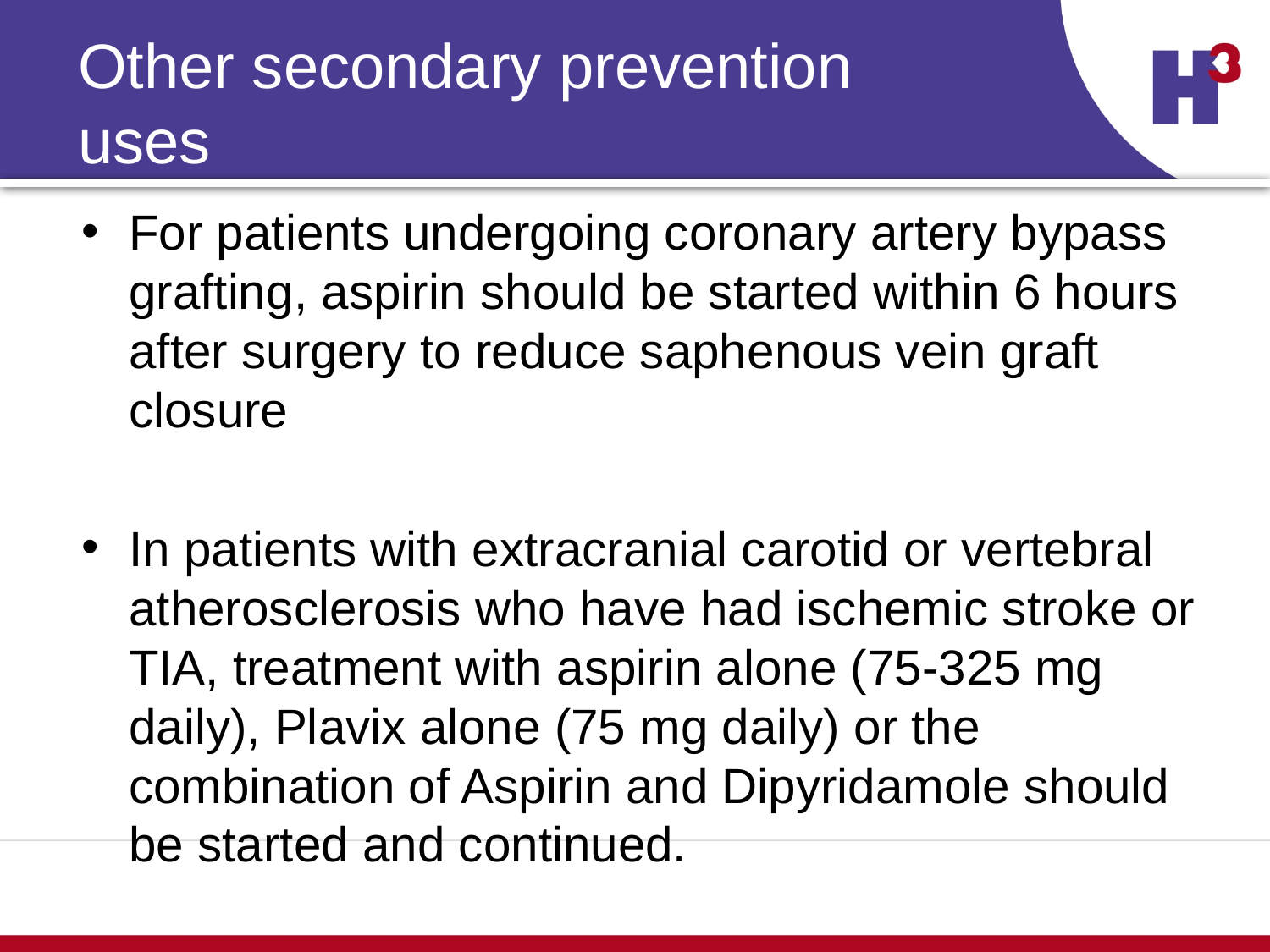

# Other secondary prevention uses
For patients undergoing coronary artery bypass grafting, aspirin should be started within 6 hours after surgery to reduce saphenous vein graft closure

In patients with extracranial carotid or vertebral atherosclerosis who have had ischemic stroke or TIA, treatment with aspirin alone (75-325 mg daily), Plavix alone (75 mg daily) or the combination of Aspirin and Dipyridamole should be started and continued.